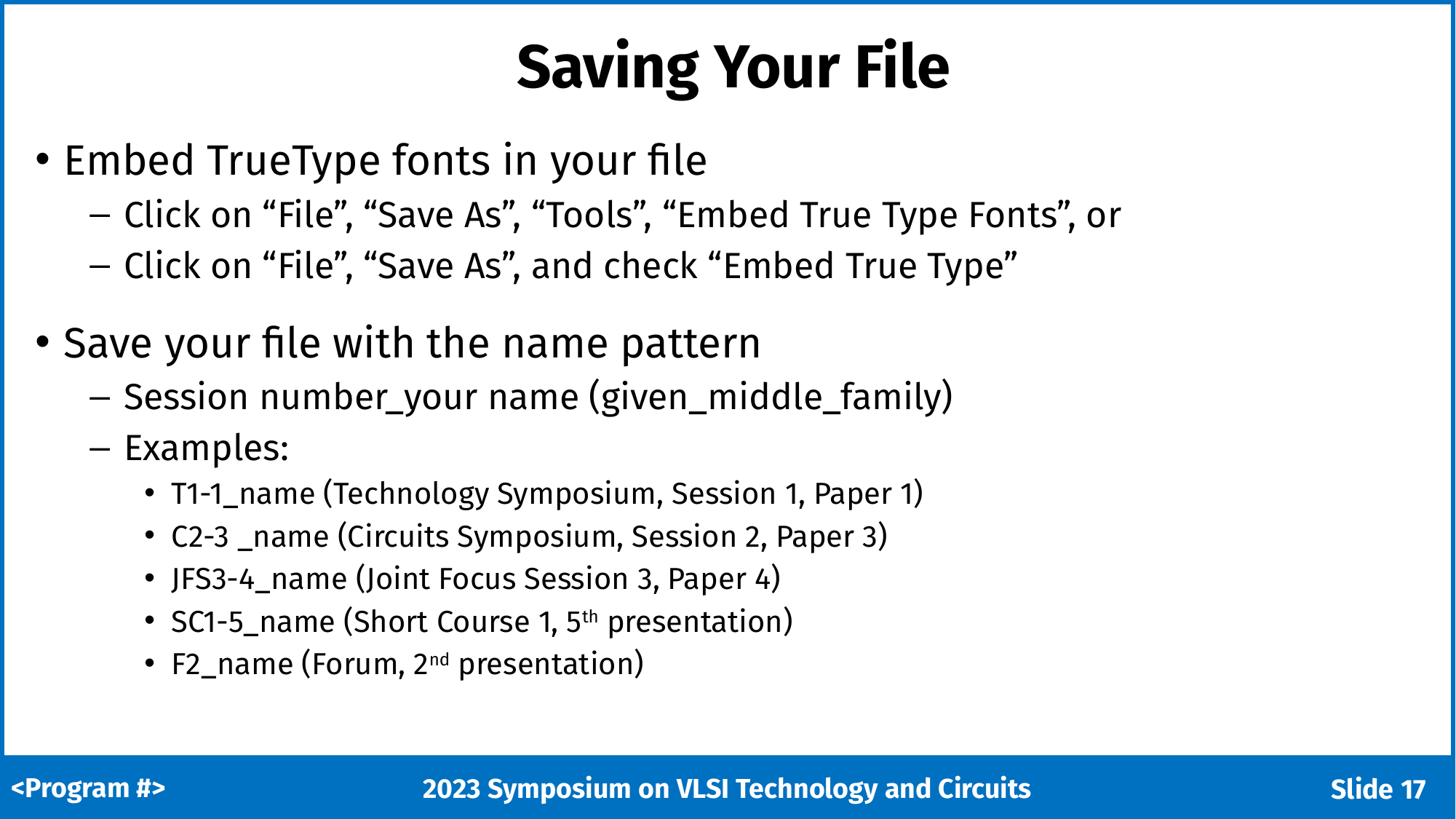

# Saving Your File
Embed TrueType fonts in your file
Click on “File”, “Save As”, “Tools”, “Embed True Type Fonts”, or
Click on “File”, “Save As”, and check “Embed True Type”

Save your file with the name pattern
Session number_your name (given_middle_family)
Examples:
T1-1_name (Technology Symposium, Session 1, Paper 1)
C2-3 _name (Circuits Symposium, Session 2, Paper 3)
JFS3-4_name (Joint Focus Session 3, Paper 4)
SC1-5_name (Short Course 1, 5th presentation)
F2_name (Forum, 2nd presentation)
<Program #>
Slide 17